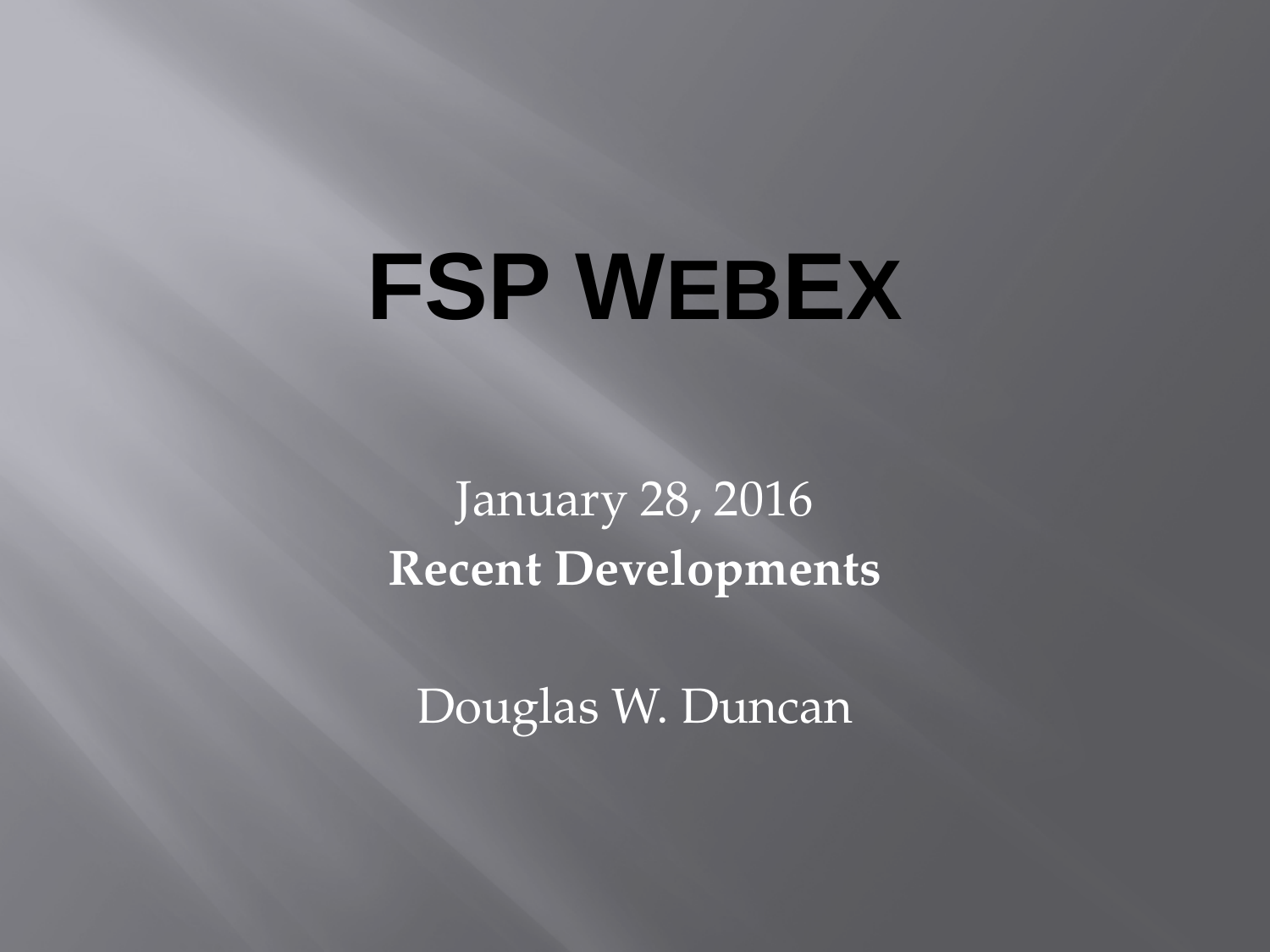

# FSP WebEx

January 28, 2016
Recent Developments

Douglas W. Duncan